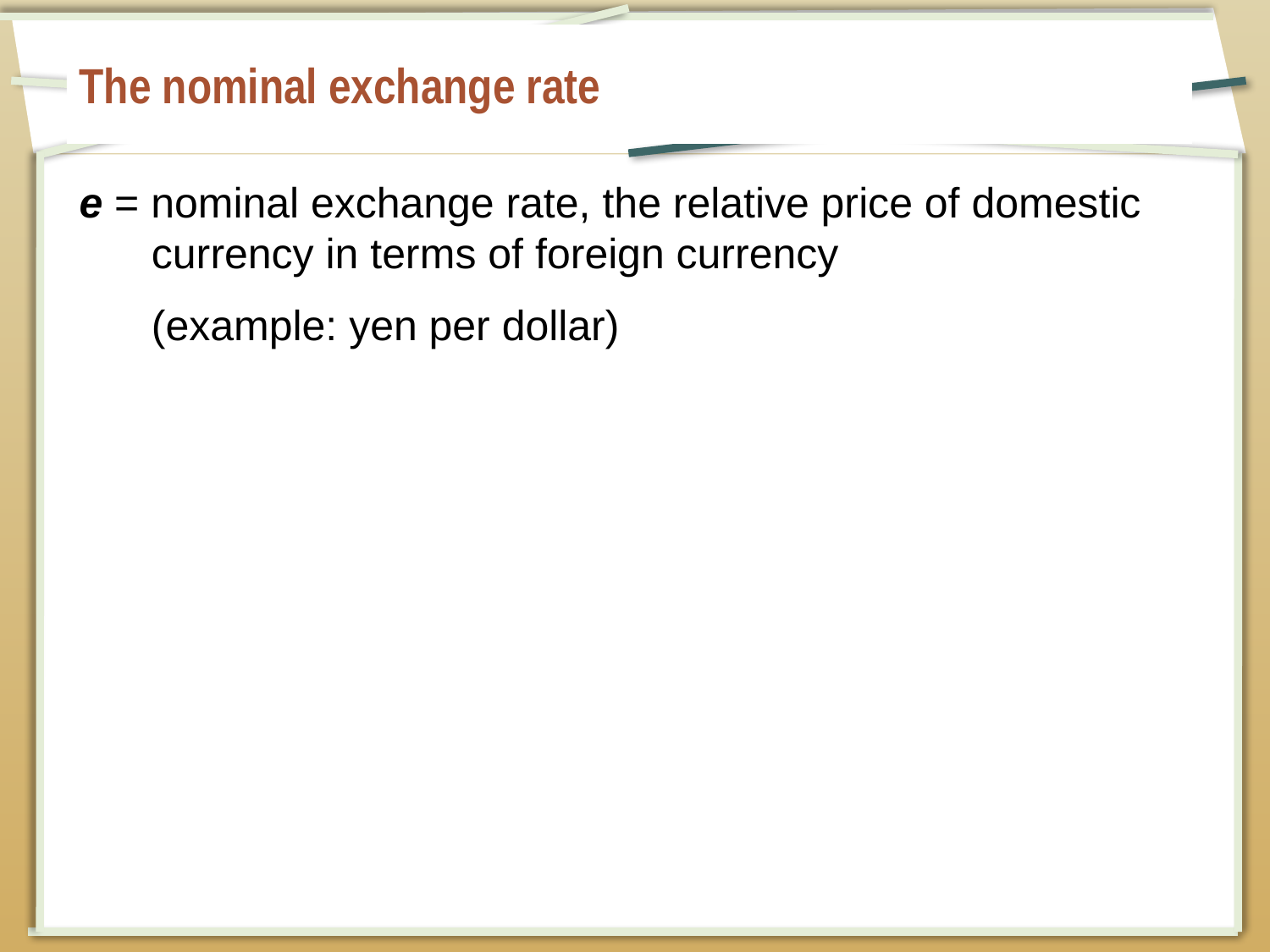

# The nominal exchange rate
e = nominal exchange rate, the relative price of domestic currency in terms of foreign currency
(example: yen per dollar)